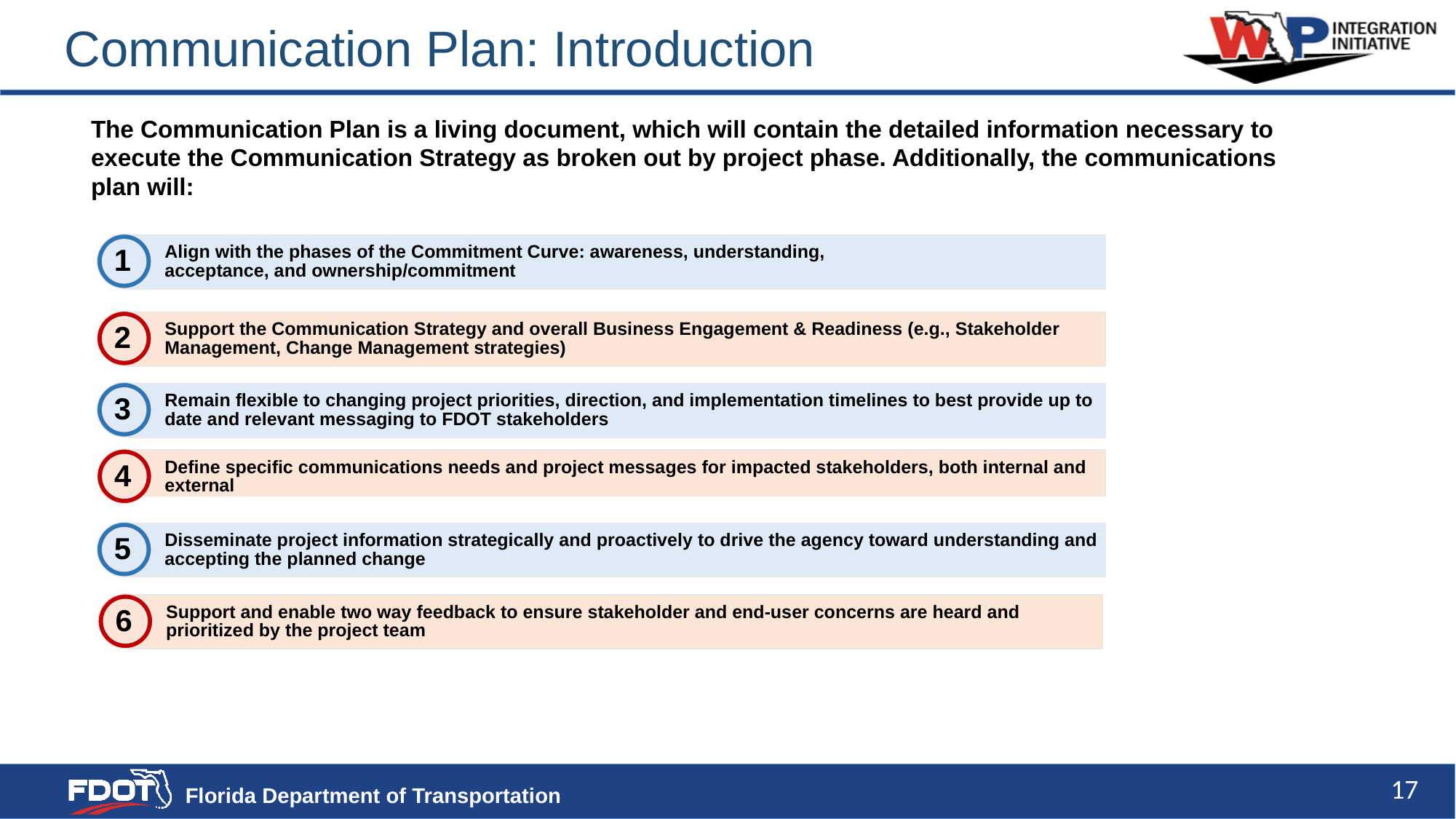

# Communication Plan: Introduction
The Communication Plan is a living document, which will contain the detailed information necessary to execute the Communication Strategy as broken out by project phase. Additionally, the communications plan will:

Align with the phases of the Commitment Curve: awareness, understanding, acceptance, and ownership/commitment
1

Support the Communication Strategy and overall Business Engagement & Readiness (e.g., Stakeholder Management, Change Management strategies)
2

Remain flexible to changing project priorities, direction, and implementation timelines to best provide up to date and relevant messaging to FDOT stakeholders
3

Define specific communications needs and project messages for impacted stakeholders, both internal and external
4

Disseminate project information strategically and proactively to drive the agency toward understanding and accepting the planned change
5

Support and enable two way feedback to ensure stakeholder and end-user concerns are heard and prioritized by the project team
6
17